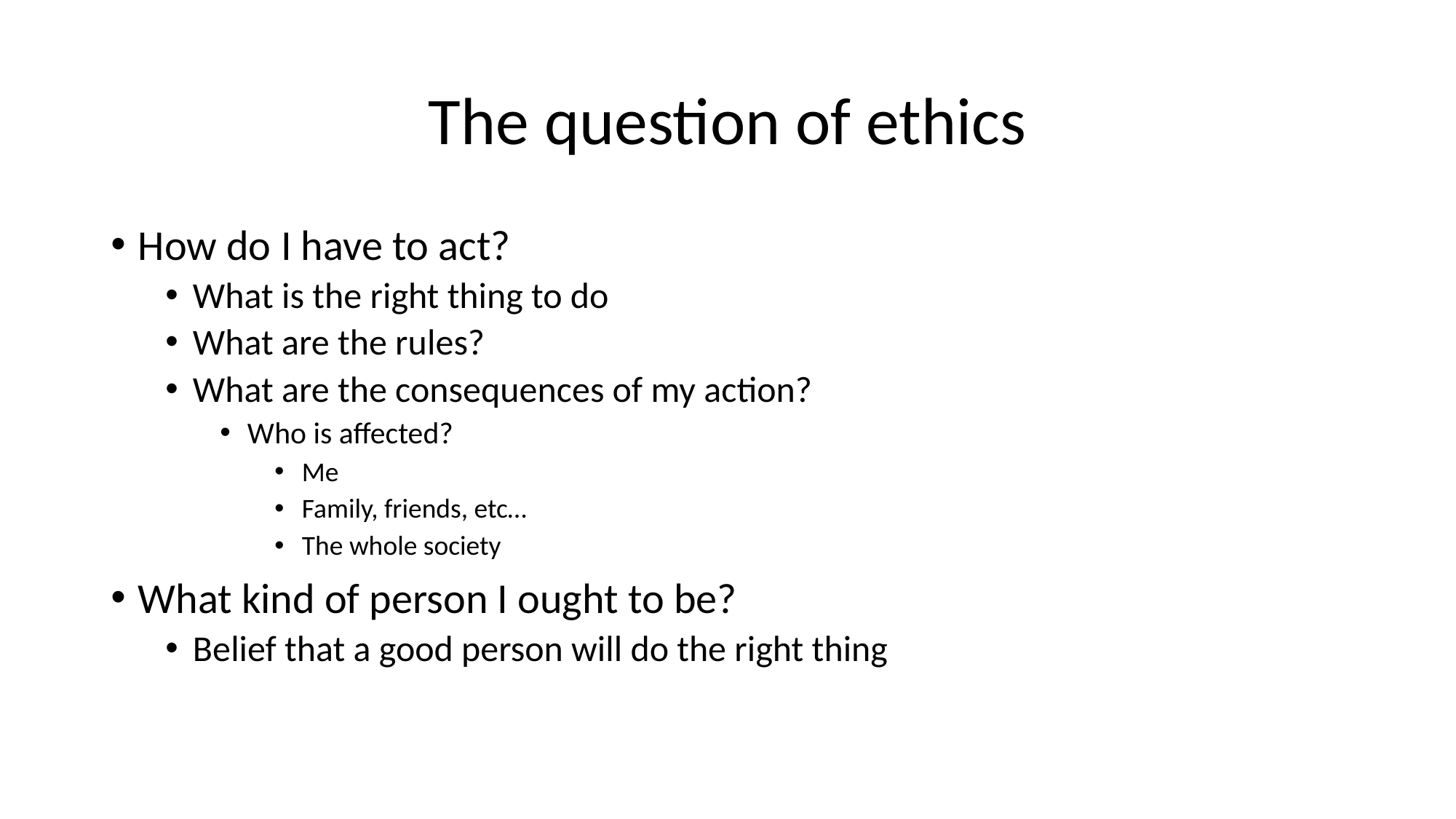

# The question of ethics
How do I have to act?
What is the right thing to do
What are the rules?
What are the consequences of my action?
Who is affected?
Me
Family, friends, etc…
The whole society
What kind of person I ought to be?
Belief that a good person will do the right thing